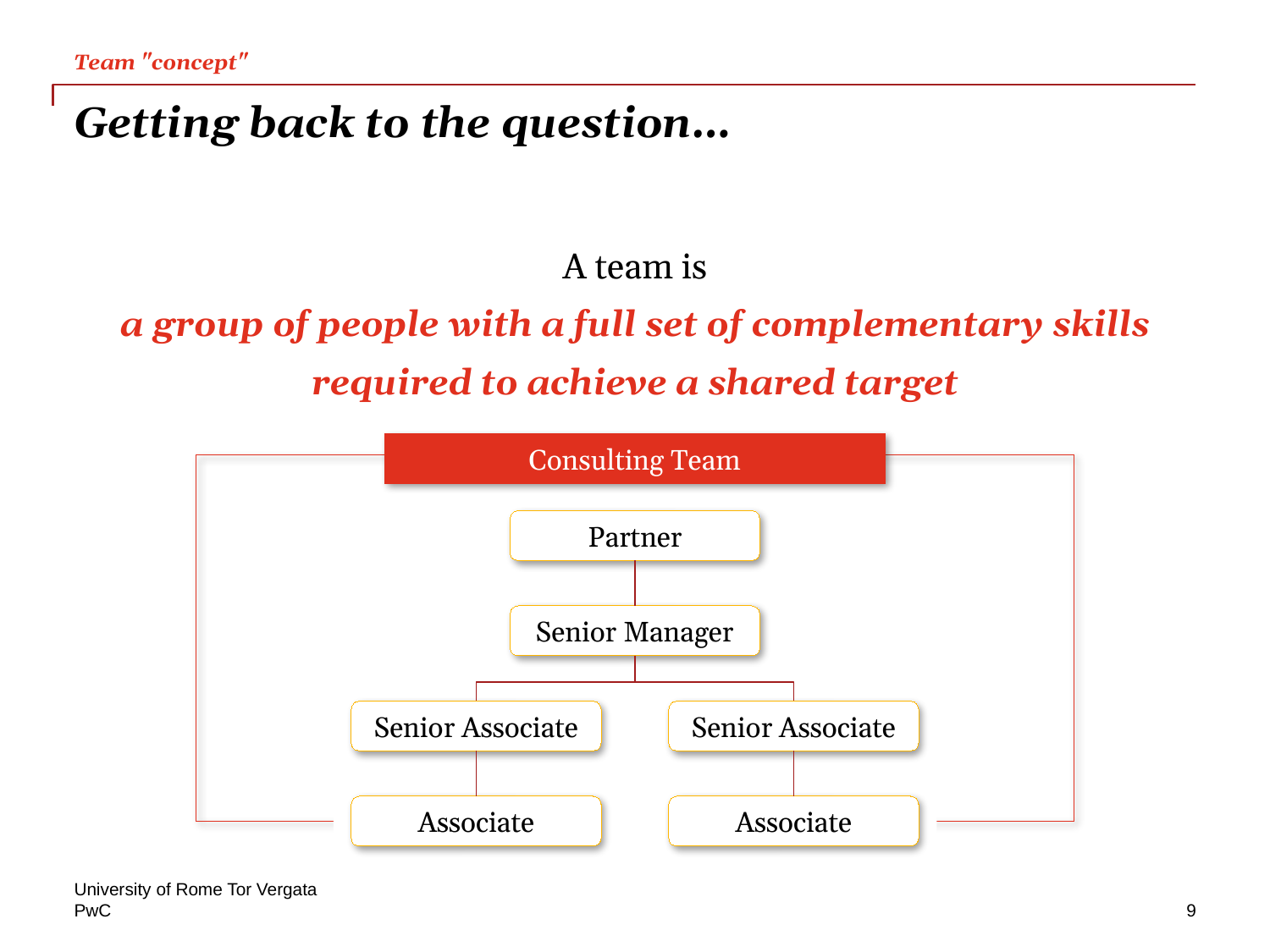

Team "concept"
# Getting back to the question…
A team is
a group of people with a full set of complementary skills
required to achieve a shared target

Consulting Team

Partner
Senior Manager
Senior Associate
Senior Associate
Associate
Associate

University of Rome Tor Vergata
9